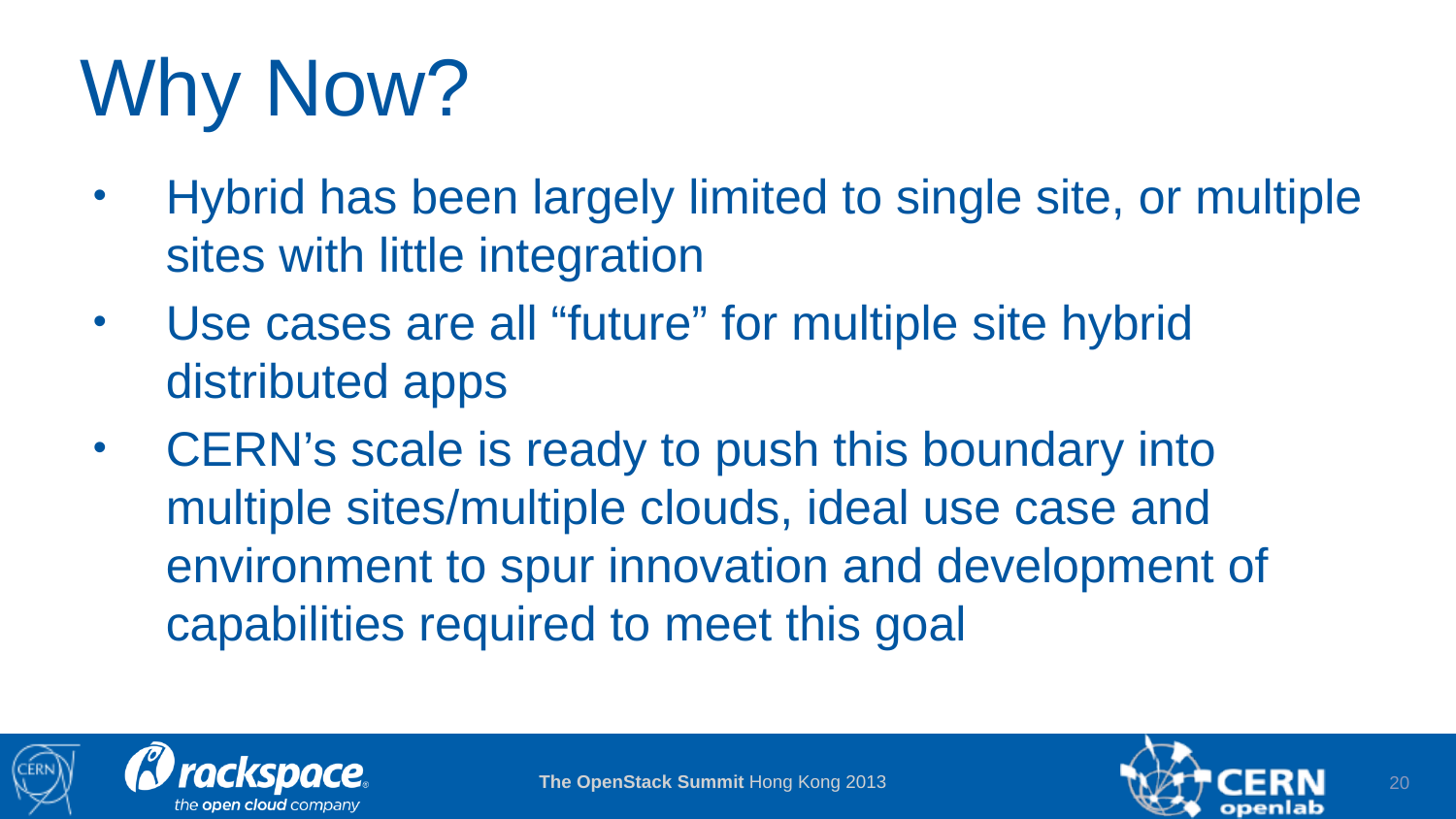

# Why Now?
Hybrid has been largely limited to single site, or multiple sites with little integration
Use cases are all “future” for multiple site hybrid distributed apps
CERN’s scale is ready to push this boundary into multiple sites/multiple clouds, ideal use case and environment to spur innovation and development of capabilities required to meet this goal